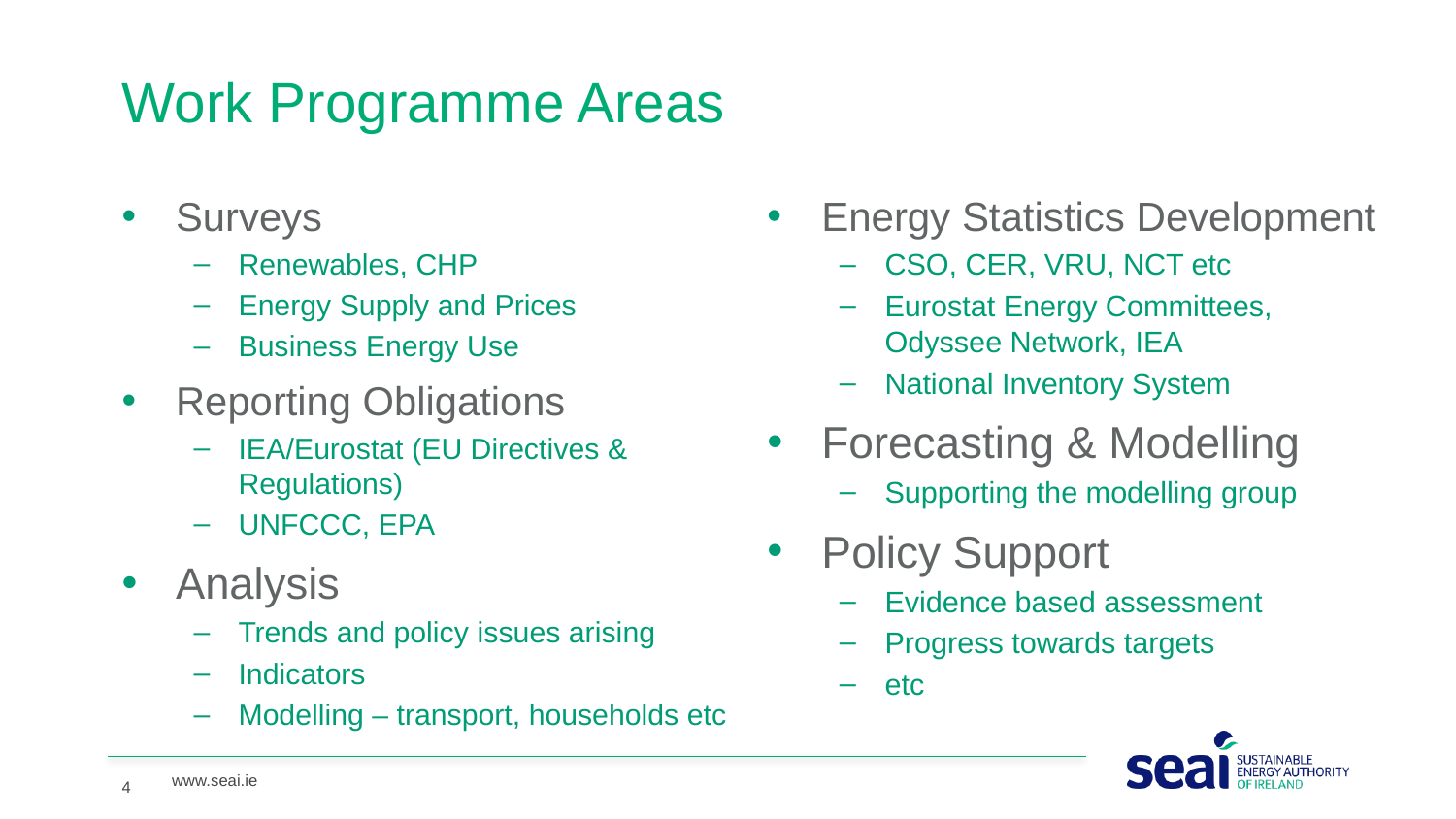

# Work Programme Areas
Surveys
Renewables, CHP
Energy Supply and Prices
Business Energy Use
Reporting Obligations
IEA/Eurostat (EU Directives & Regulations)
UNFCCC, EPA
Analysis
Trends and policy issues arising
Indicators
Modelling – transport, households etc
Energy Statistics Development
CSO, CER, VRU, NCT etc
Eurostat Energy Committees, Odyssee Network, IEA
National Inventory System
Forecasting & Modelling
Supporting the modelling group
Policy Support
Evidence based assessment
Progress towards targets
etc
4
www.seai.ie